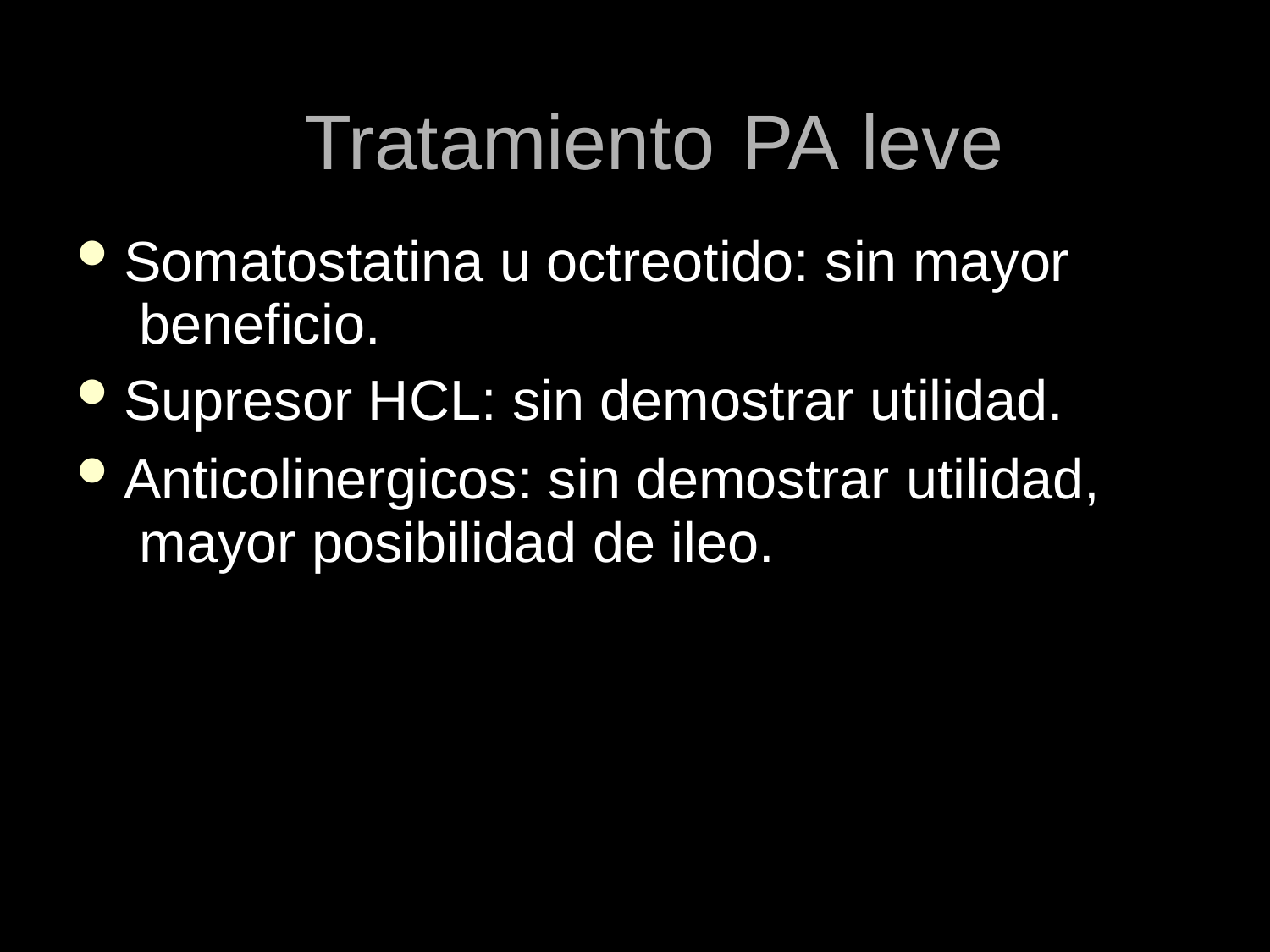

# Tratamiento	PA leve
Somatostatina u octreotido: sin mayor  beneficio.
Supresor HCL: sin demostrar utilidad.
Anticolinergicos: sin demostrar utilidad,  mayor posibilidad de ileo.